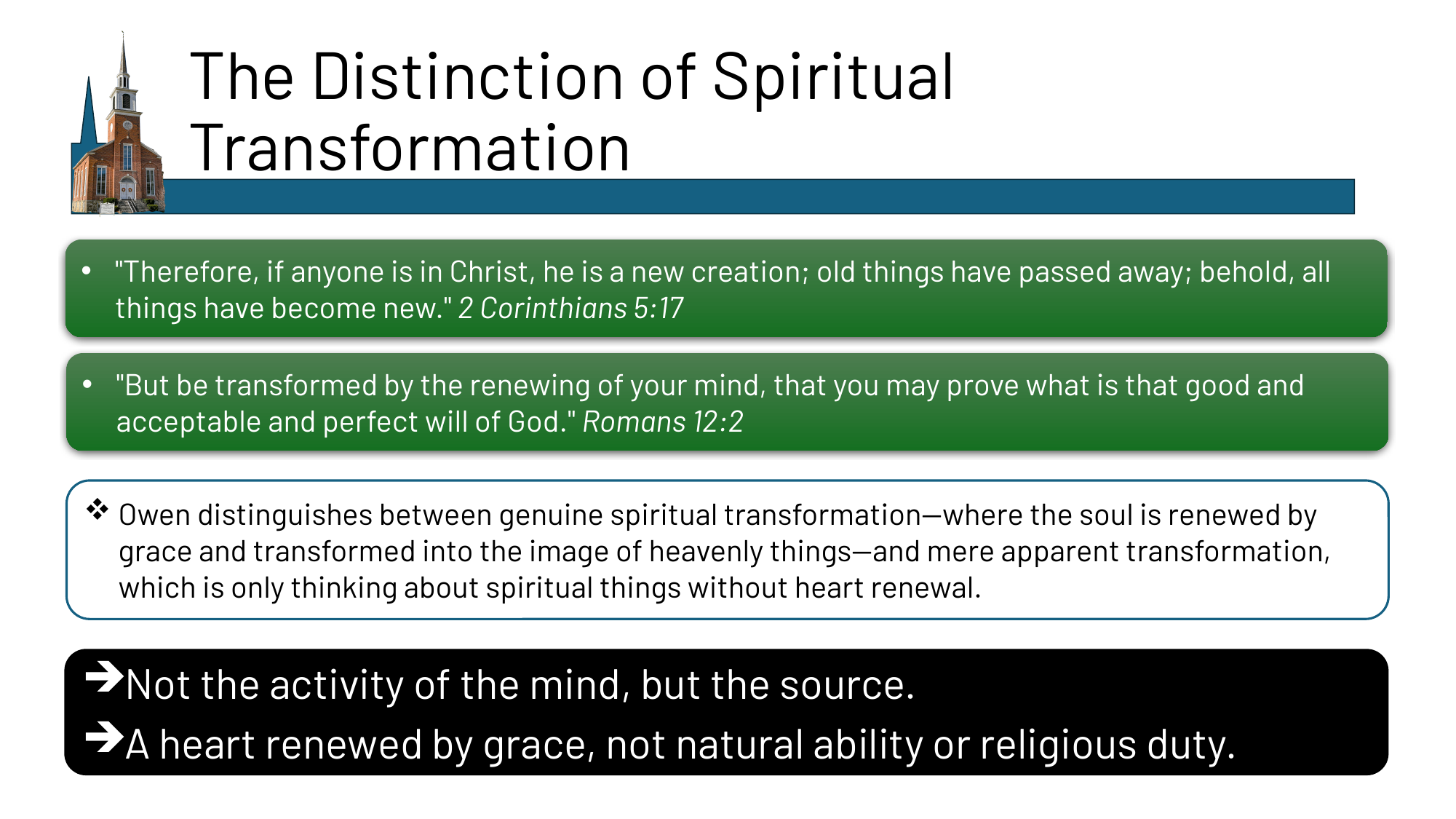

# The Distinction of Spiritual Transformation
"Therefore, if anyone is in Christ, he is a new creation; old things have passed away; behold, all things have become new." 2 Corinthians 5:17
"But be transformed by the renewing of your mind, that you may prove what is that good and acceptable and perfect will of God." Romans 12:2
Owen distinguishes between genuine spiritual transformation—where the soul is renewed by grace and transformed into the image of heavenly things—and mere apparent transformation, which is only thinking about spiritual things without heart renewal.
Not the activity of the mind, but the source.
A heart renewed by grace, not natural ability or religious duty.